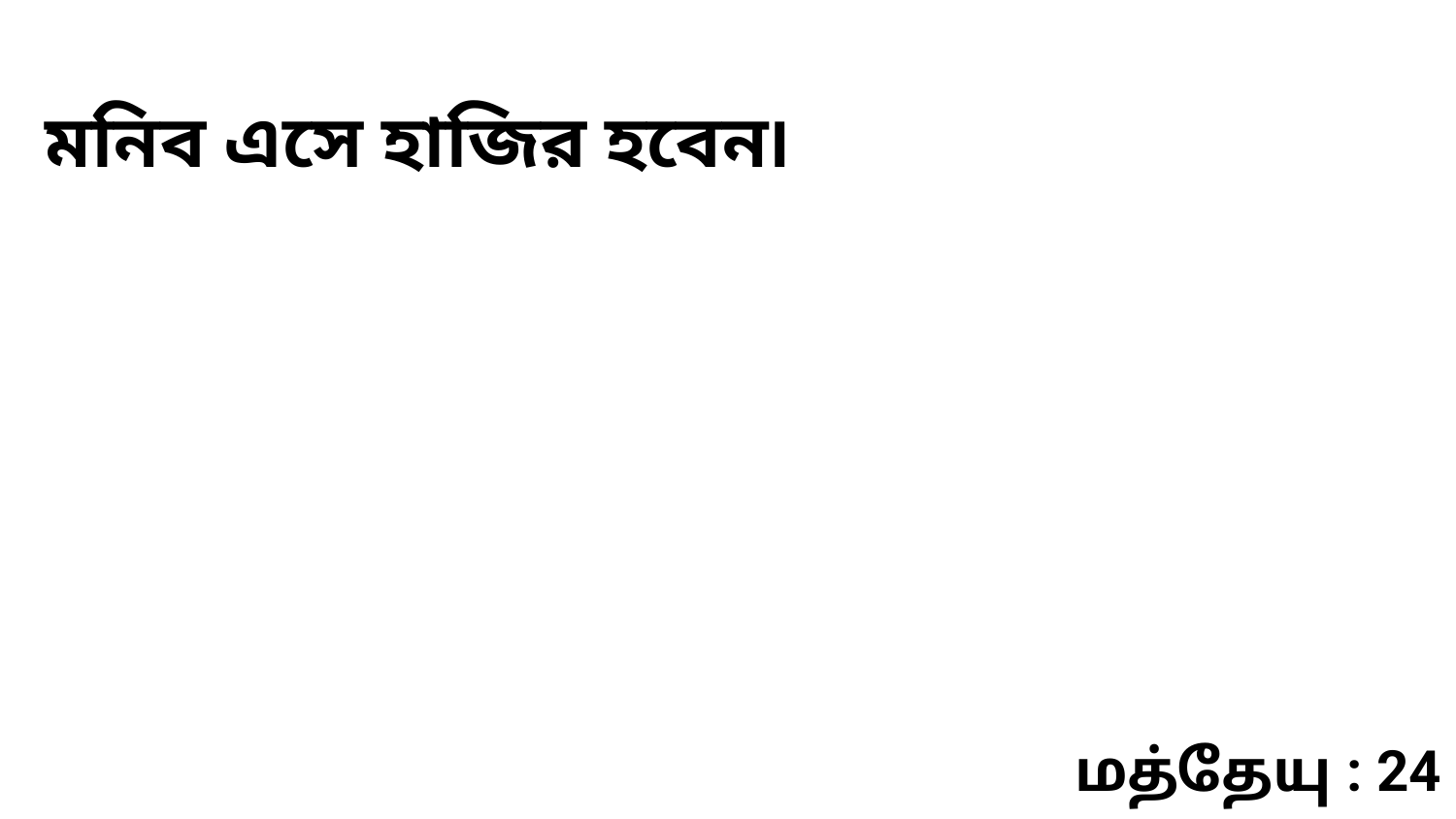

মনিব এসে হাজির হবেন৷
மத்தேயு : 24